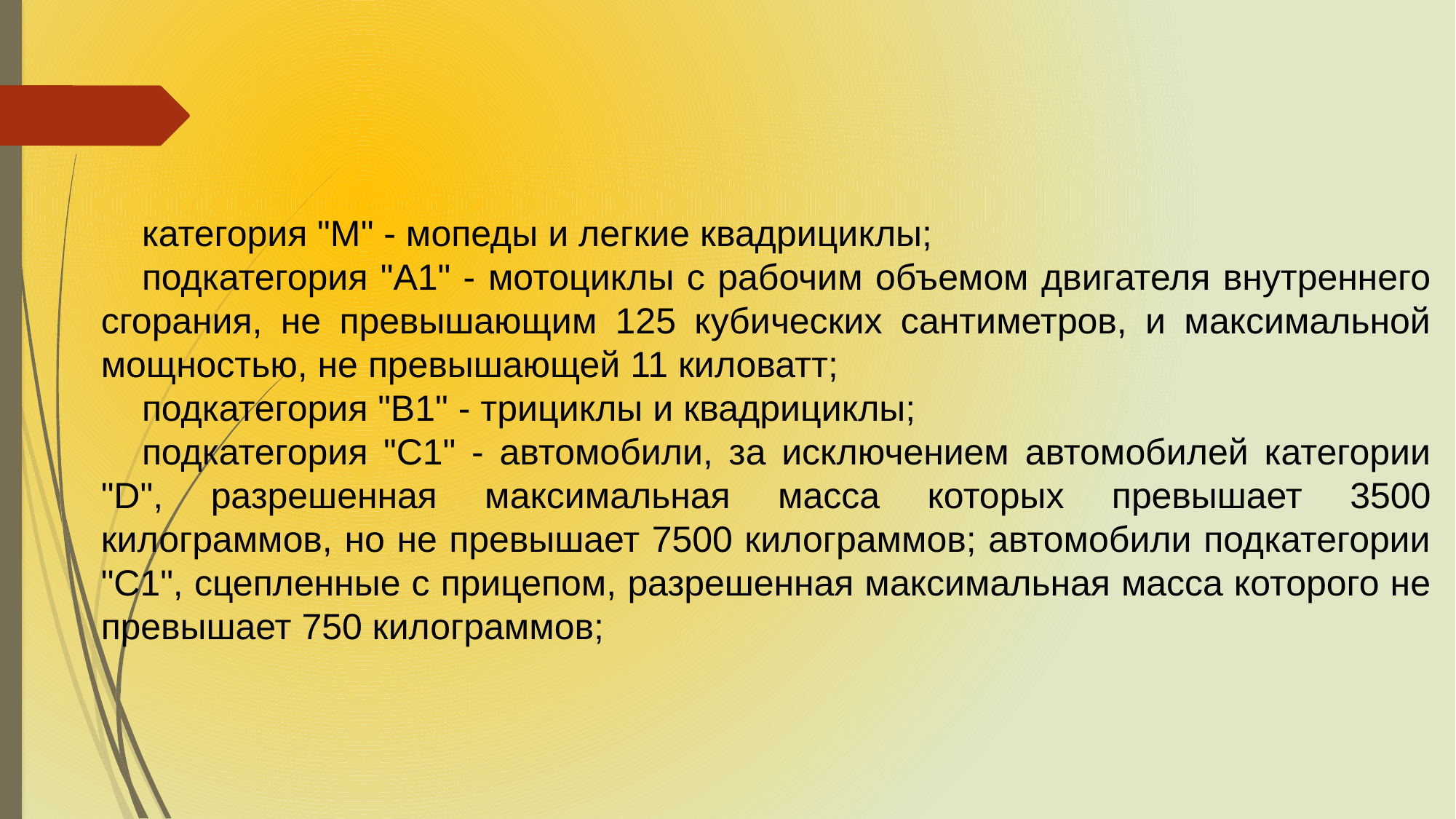

категория "M" - мопеды и легкие квадрициклы;
подкатегория "A1" - мотоциклы с рабочим объемом двигателя внутреннего сгорания, не превышающим 125 кубических сантиметров, и максимальной мощностью, не превышающей 11 киловатт;
подкатегория "B1" - трициклы и квадрициклы;
подкатегория "C1" - автомобили, за исключением автомобилей категории "D", разрешенная максимальная масса которых превышает 3500 килограммов, но не превышает 7500 килограммов; автомобили подкатегории "C1", сцепленные с прицепом, разрешенная максимальная масса которого не превышает 750 килограммов;